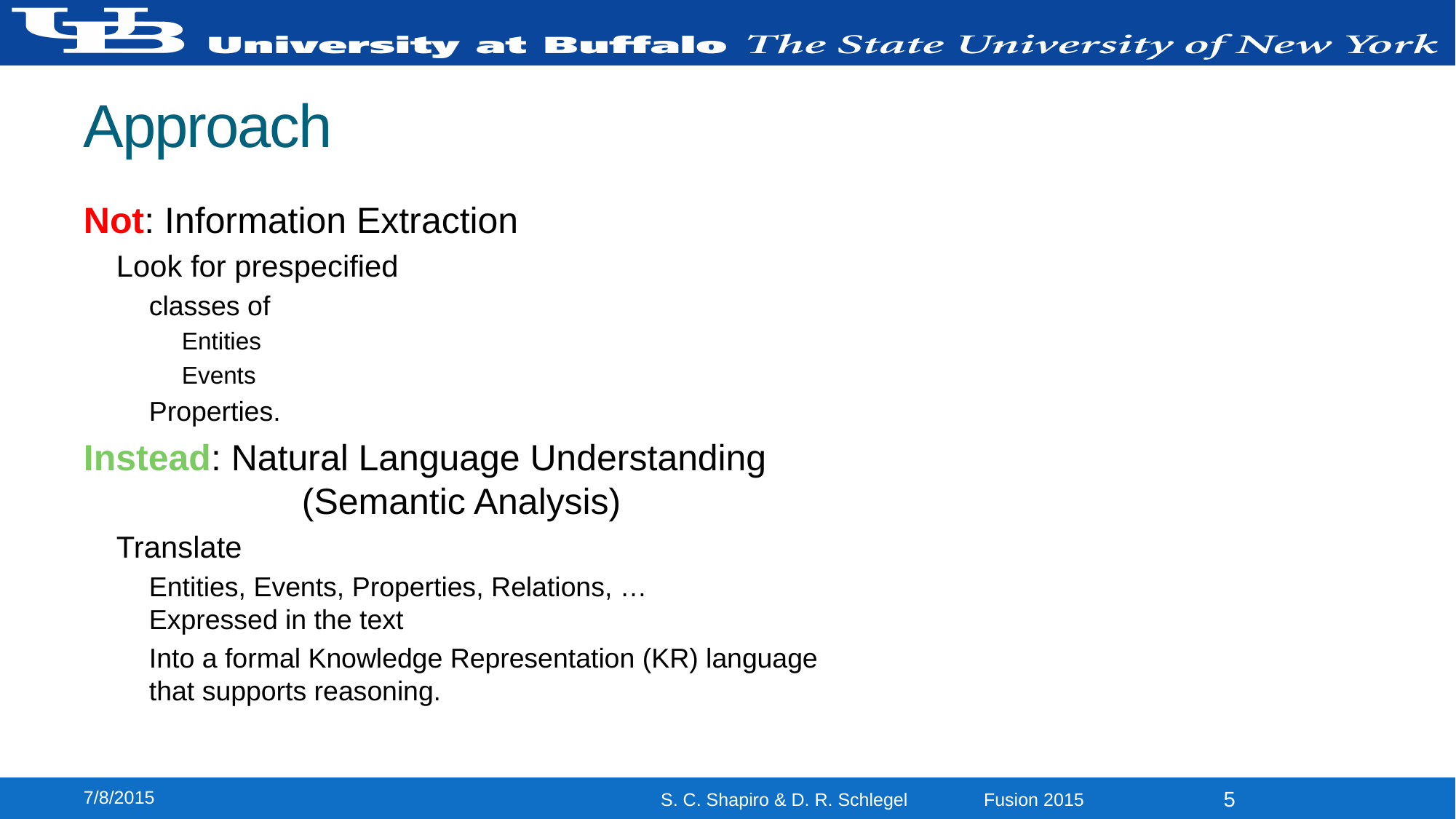

# Approach
Not: Information Extraction
Look for prespecified
classes of
Entities
Events
Properties.
Instead: Natural Language Understanding
		(Semantic Analysis)
Translate
Entities, Events, Properties, Relations, …
Expressed in the text
Into a formal Knowledge Representation (KR) language
that supports reasoning.
7/8/2015
5
S. C. Shapiro & D. R. Schlegel               Fusion 2015